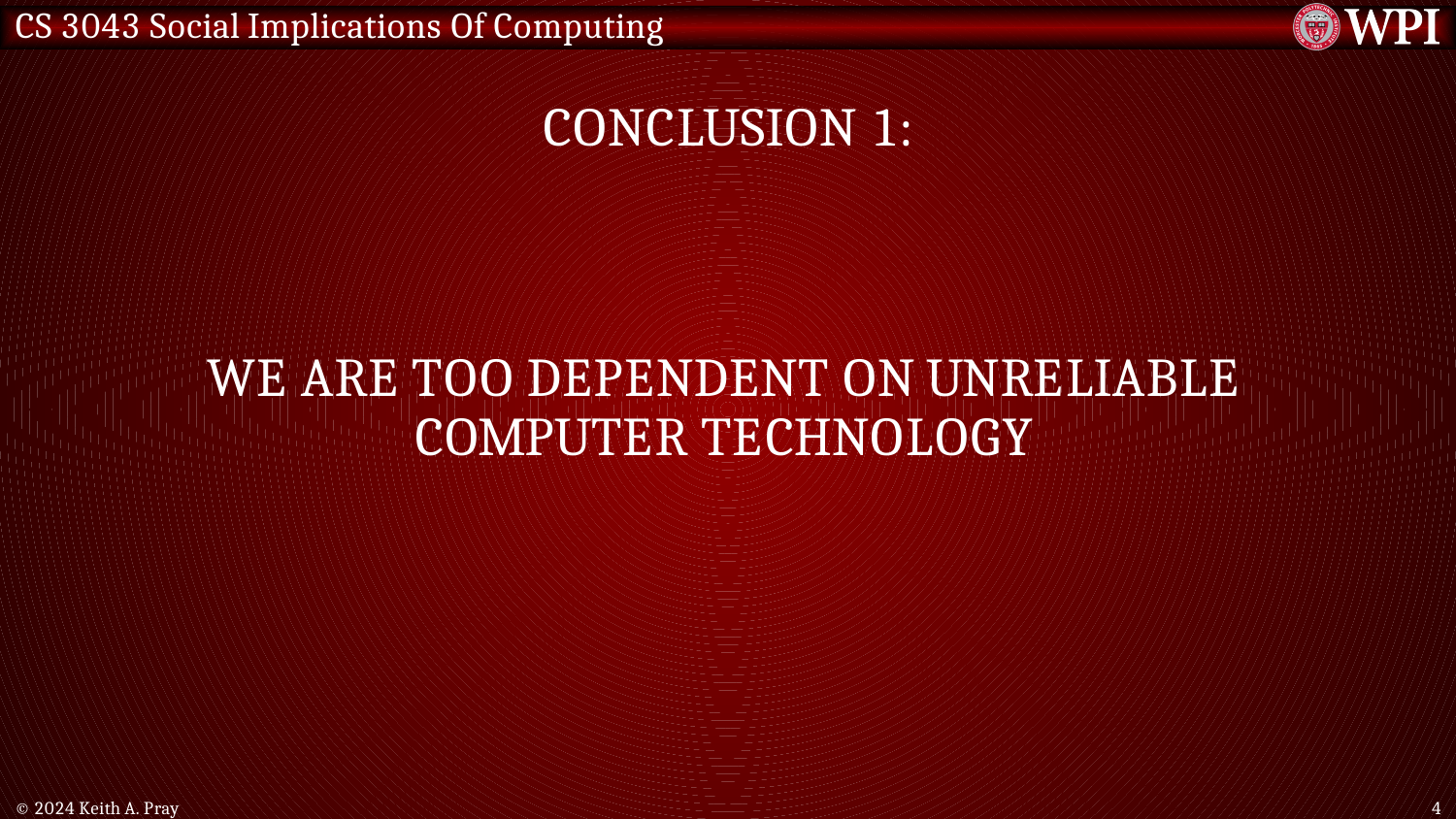

# CONCLUSION 1:
We are too dependent on UNRELIABLE computer Technology
© 2024 Keith A. Pray
4